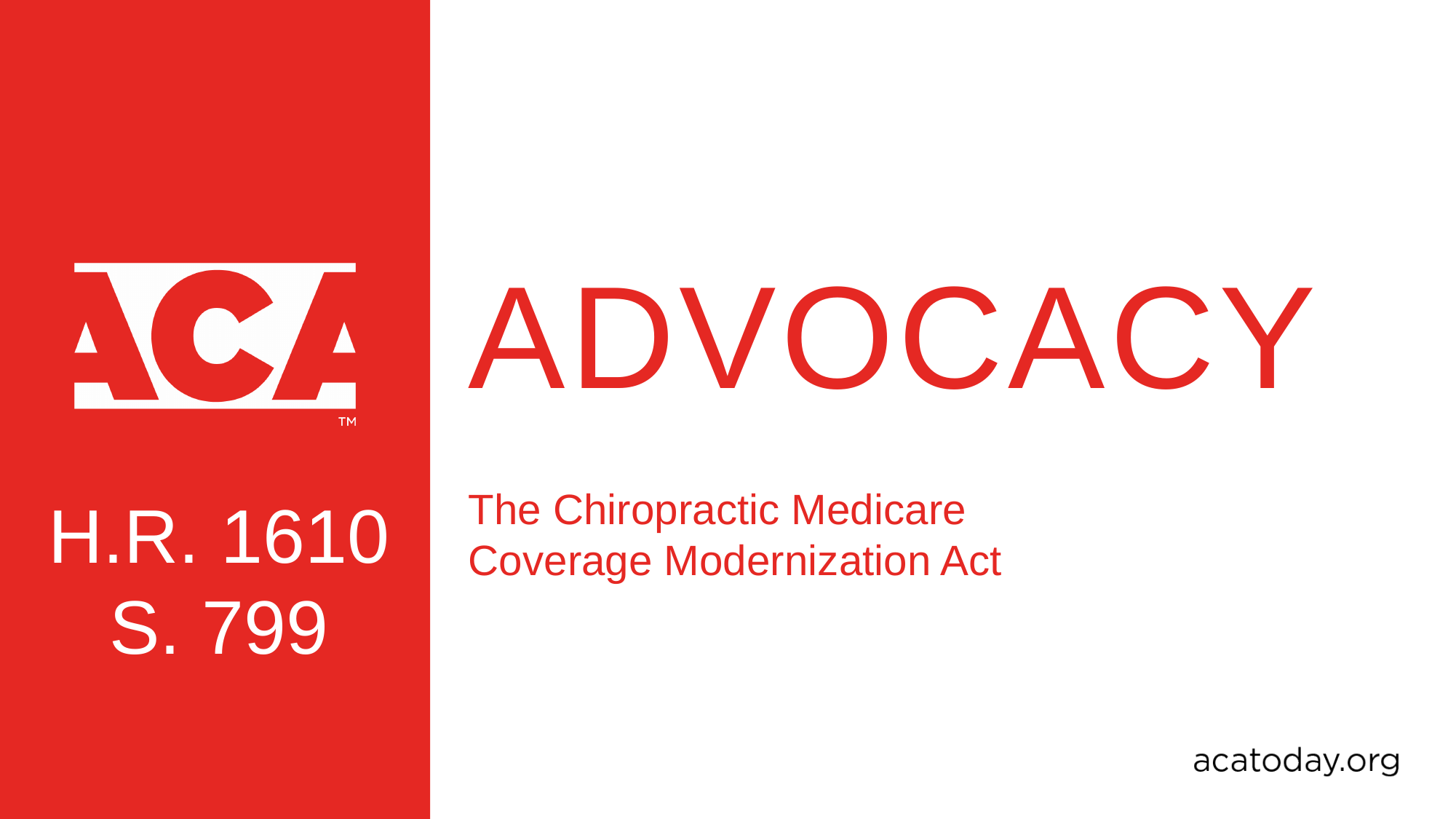

ADVOCACY
The Chiropractic Medicare
Coverage Modernization Act
H.R. 1610
S. 799